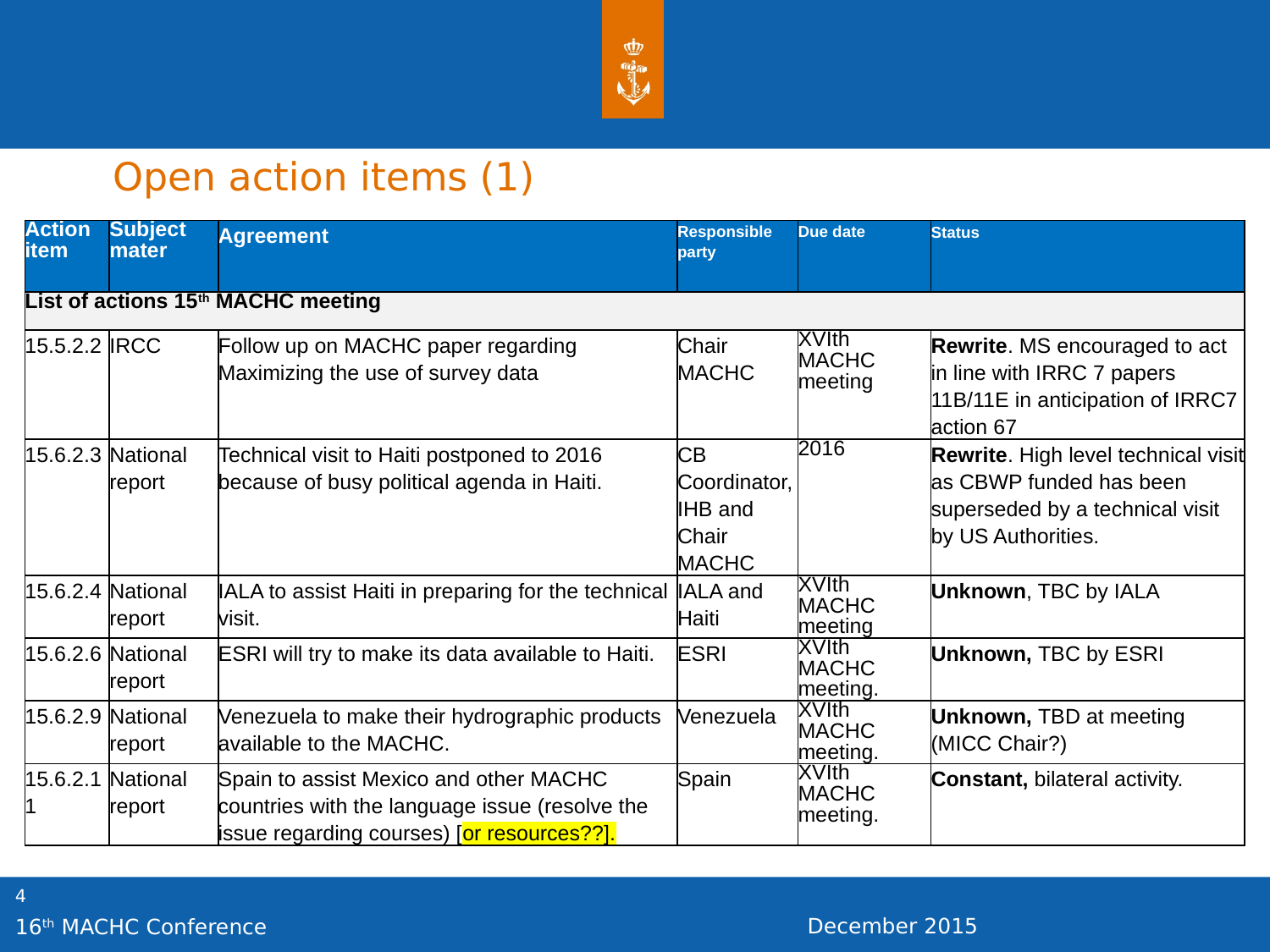

Open action items (1)
| Action item | Subject mater | Agreement | Responsible party | Due date | Status |
| --- | --- | --- | --- | --- | --- |
| List of actions 15th MACHC meeting |  |  |  |  |  |
| 15.5.2.2 | IRCC | Follow up on MACHC paper regarding Maximizing the use of survey data | Chair MACHC | XVIth MACHC meeting | Rewrite. MS encouraged to act in line with IRRC 7 papers 11B/11E in anticipation of IRRC7 action 67 |
| 15.6.2.3 | National report | Technical visit to Haiti postponed to 2016 because of busy political agenda in Haiti. | CB Coordinator, IHB and Chair MACHC | 2016 | Rewrite. High level technical visit as CBWP funded has been superseded by a technical visit by US Authorities. |
| 15.6.2.4 | National report | IALA to assist Haiti in preparing for the technical visit. | IALA and Haiti | XVIth MACHC meeting | Unknown, TBC by IALA |
| 15.6.2.6 | National report | ESRI will try to make its data available to Haiti. | ESRI | XVIth MACHC meeting. | Unknown, TBC by ESRI |
| 15.6.2.9 | National report | Venezuela to make their hydrographic products available to the MACHC. | Venezuela | XVIth MACHC meeting. | Unknown, TBD at meeting (MICC Chair?) |
| 15.6.2.11 | National report | Spain to assist Mexico and other MACHC countries with the language issue (resolve the issue regarding courses) [or resources??]. | Spain | XVIth MACHC meeting. | Constant, bilateral activity. |